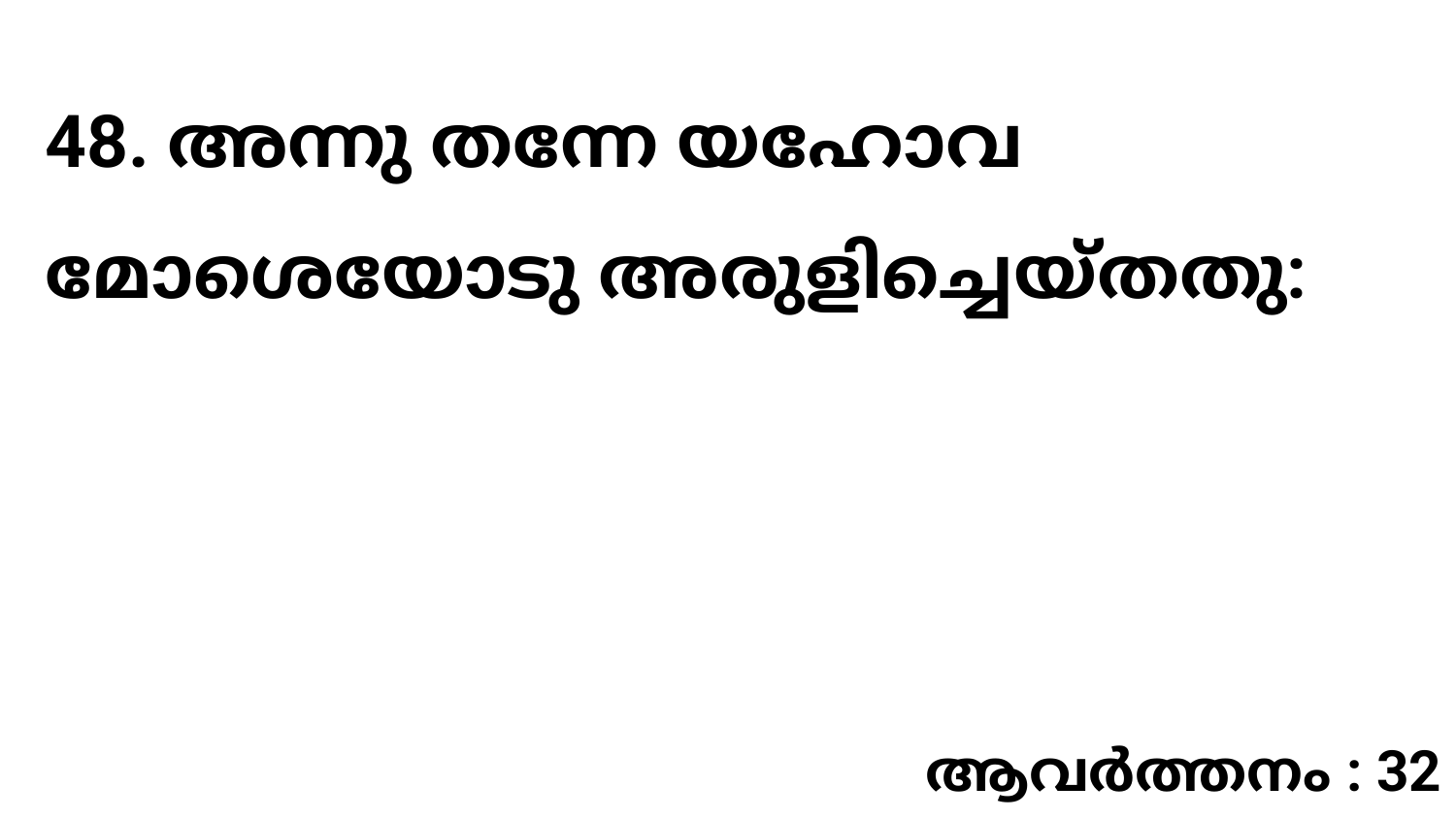

48. അന്നു തന്നേ യഹോവ മോശെയോടു അരുളിച്ചെയ്തതു:
ആവർത്തനം : 32